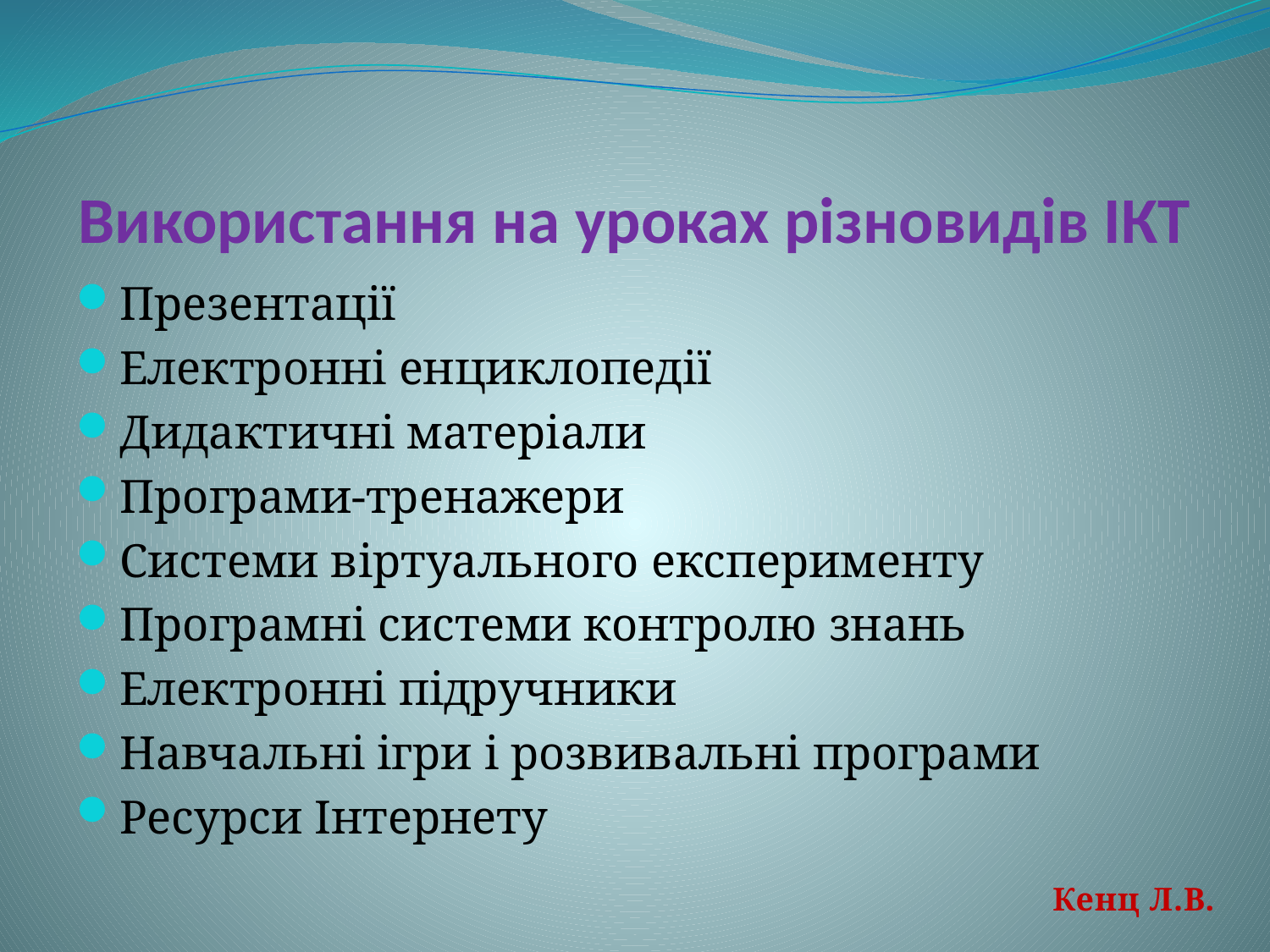

# Використання на уроках різновидів ІКТ
Презентації
Електронні енциклопедії
Дидактичні матеріали
Програми-тренажери
Системи віртуального експерименту
Програмні системи контролю знань
Електронні підручники
Навчальні ігри і розвивальні програми
Ресурси Інтернету
Кенц Л.В.